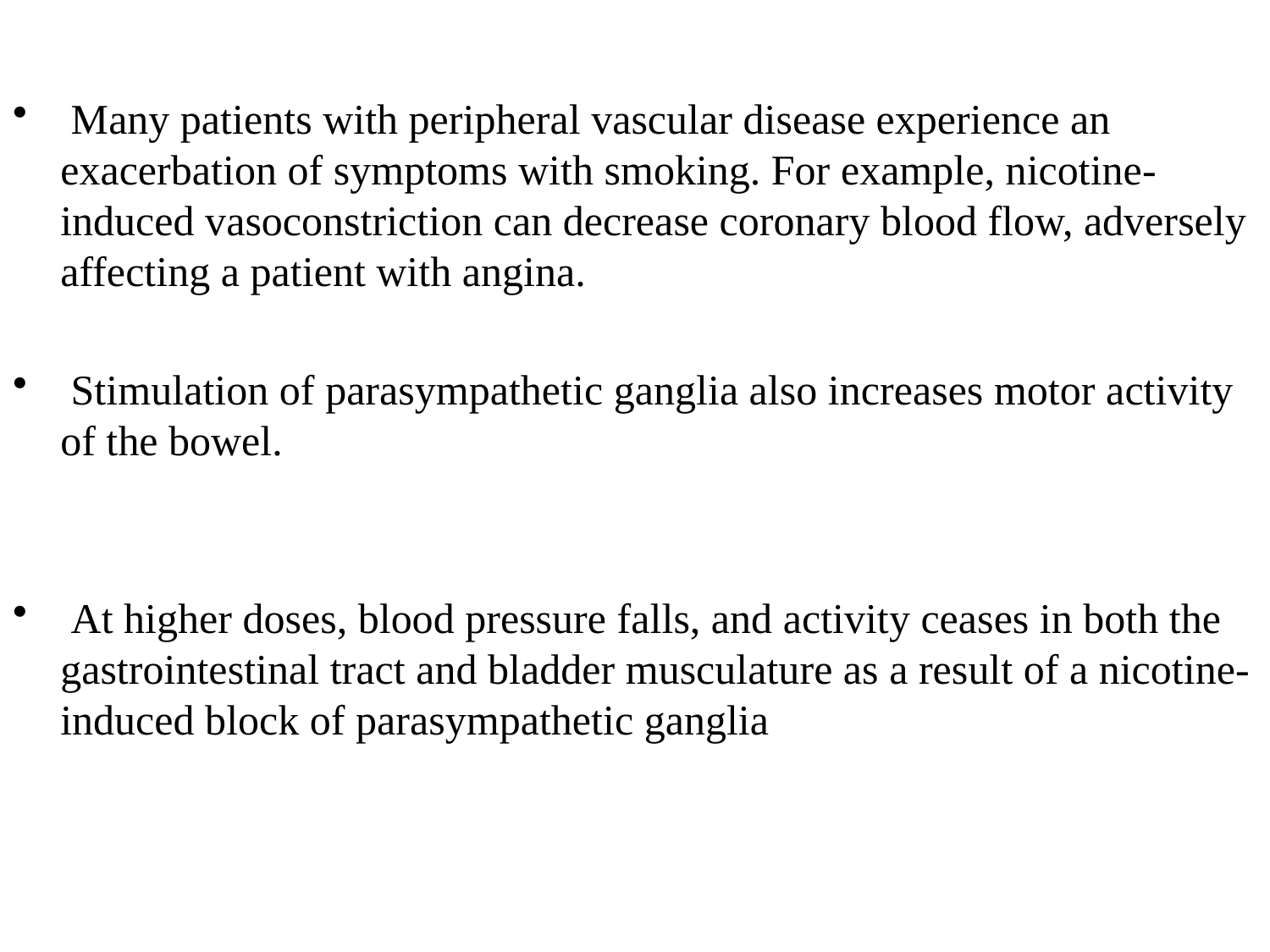

Many patients with peripheral vascular disease experience an exacerbation of symptoms with smoking. For example, nicotine-induced vasoconstriction can decrease coronary blood flow, adversely affecting a patient with angina.

 Stimulation of parasympathetic ganglia also increases motor activity of the bowel.

 At higher doses, blood pressure falls, and activity ceases in both the gastrointestinal tract and bladder musculature as a result of a nicotine-induced block of parasympathetic ganglia